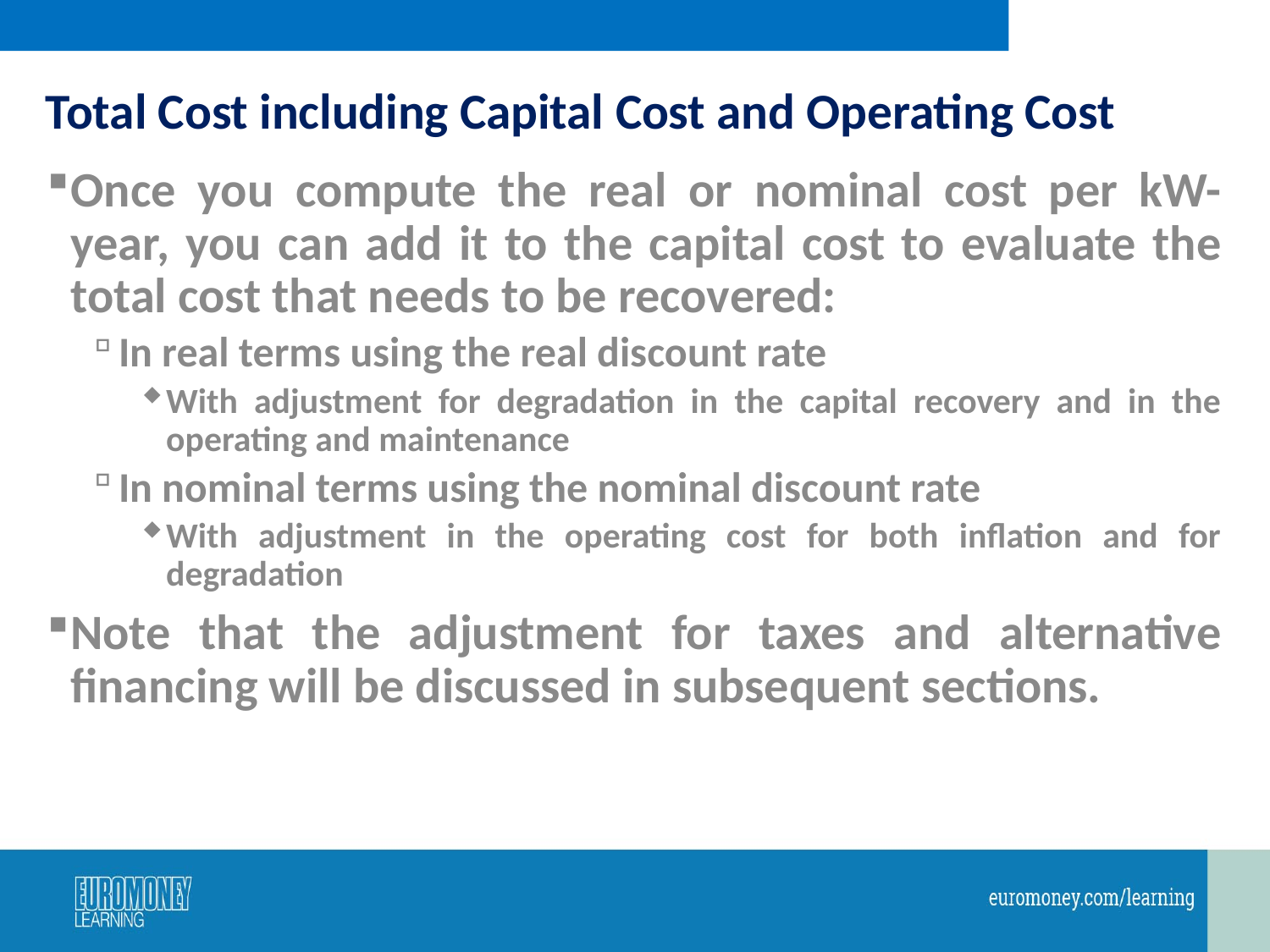

# Total Cost including Capital Cost and Operating Cost
Once you compute the real or nominal cost per kW-year, you can add it to the capital cost to evaluate the total cost that needs to be recovered:
In real terms using the real discount rate
With adjustment for degradation in the capital recovery and in the operating and maintenance
In nominal terms using the nominal discount rate
With adjustment in the operating cost for both inflation and for degradation
Note that the adjustment for taxes and alternative financing will be discussed in subsequent sections.